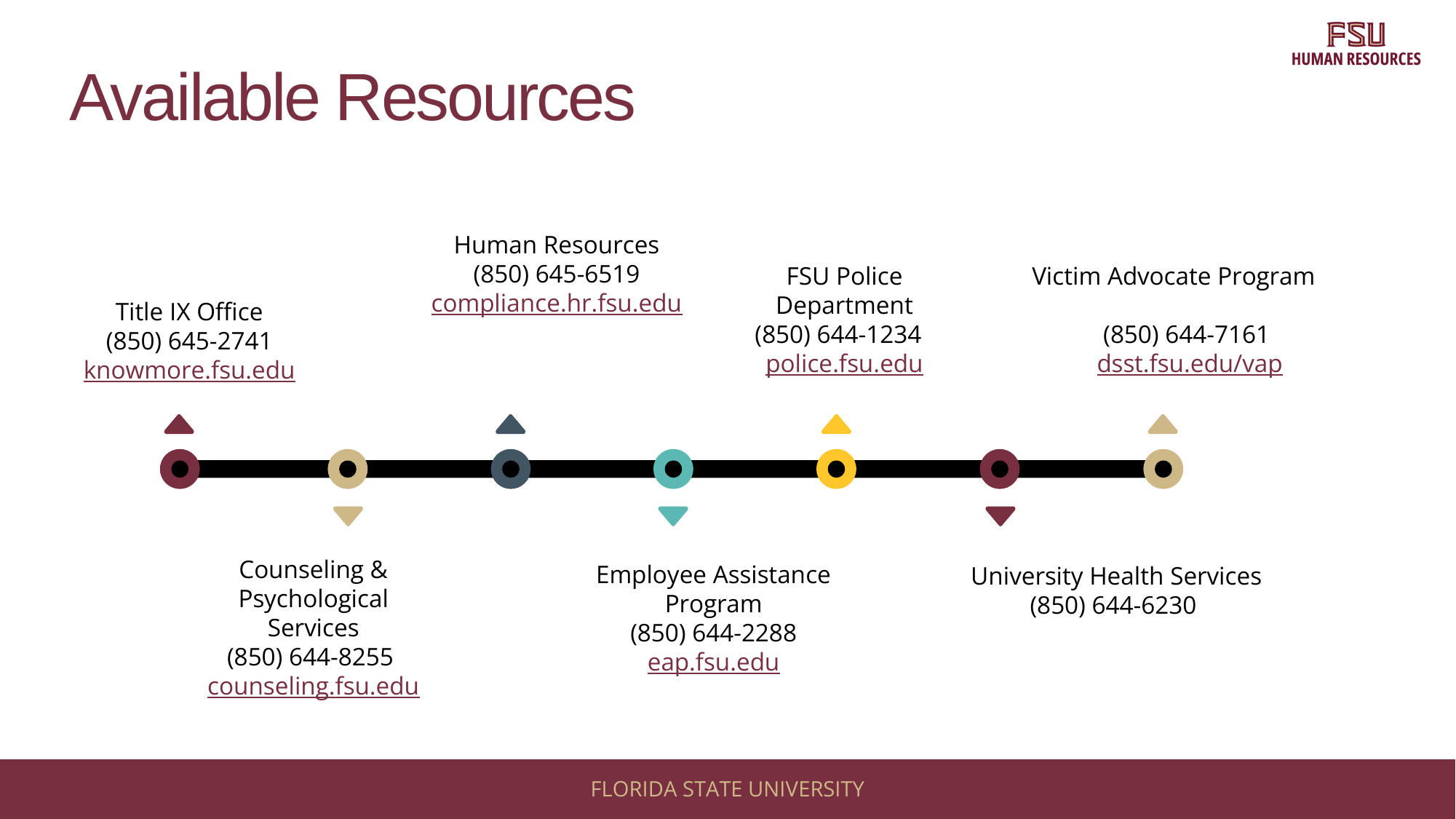

Available Resources
Human Resources
(850) 645-6519
compliance.hr.fsu.edu

FSU Police Department (850) 644-1234; police.fsu.edu
Victim Advocate Program
(850) 644-7161 dsst.fsu.edu/vap
Title IX Office
(850) 645-2741
knowmore.fsu.edu

Counseling & Psychological Services
(850) 644-8255 counseling.fsu.edu
Employee Assistance Program
(850) 644-2288
eap.fsu.edu
University Health Services
(850) 644-6230
uhs.fsu.edu